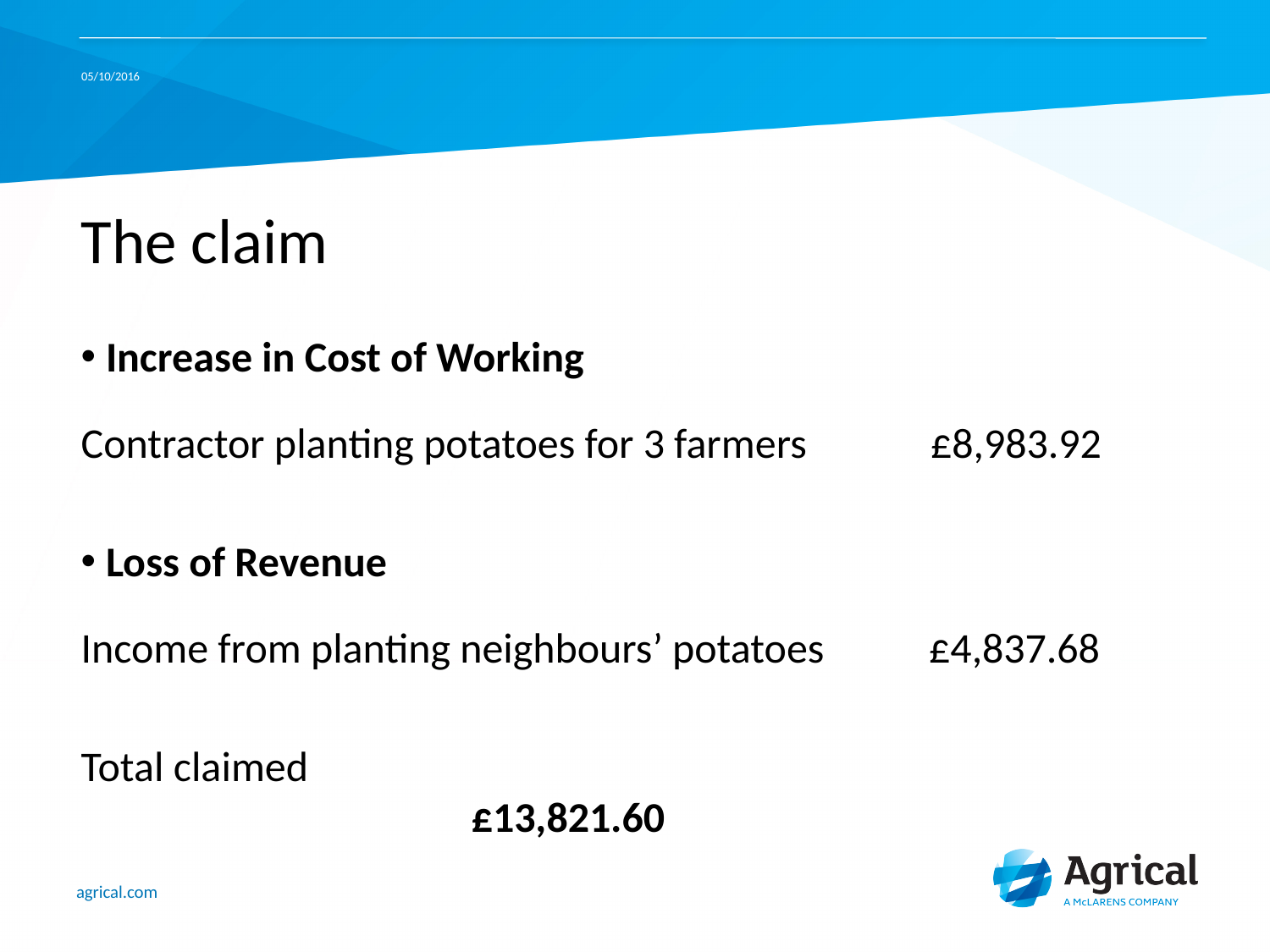

05/10/2016
# The claim
Increase in Cost of Working

Contractor planting potatoes for 3 farmers             £8,983.92

Loss of Revenue

Income from planting neighbours’ potatoes           £4,837.68

Total claimed										 £13,821.60